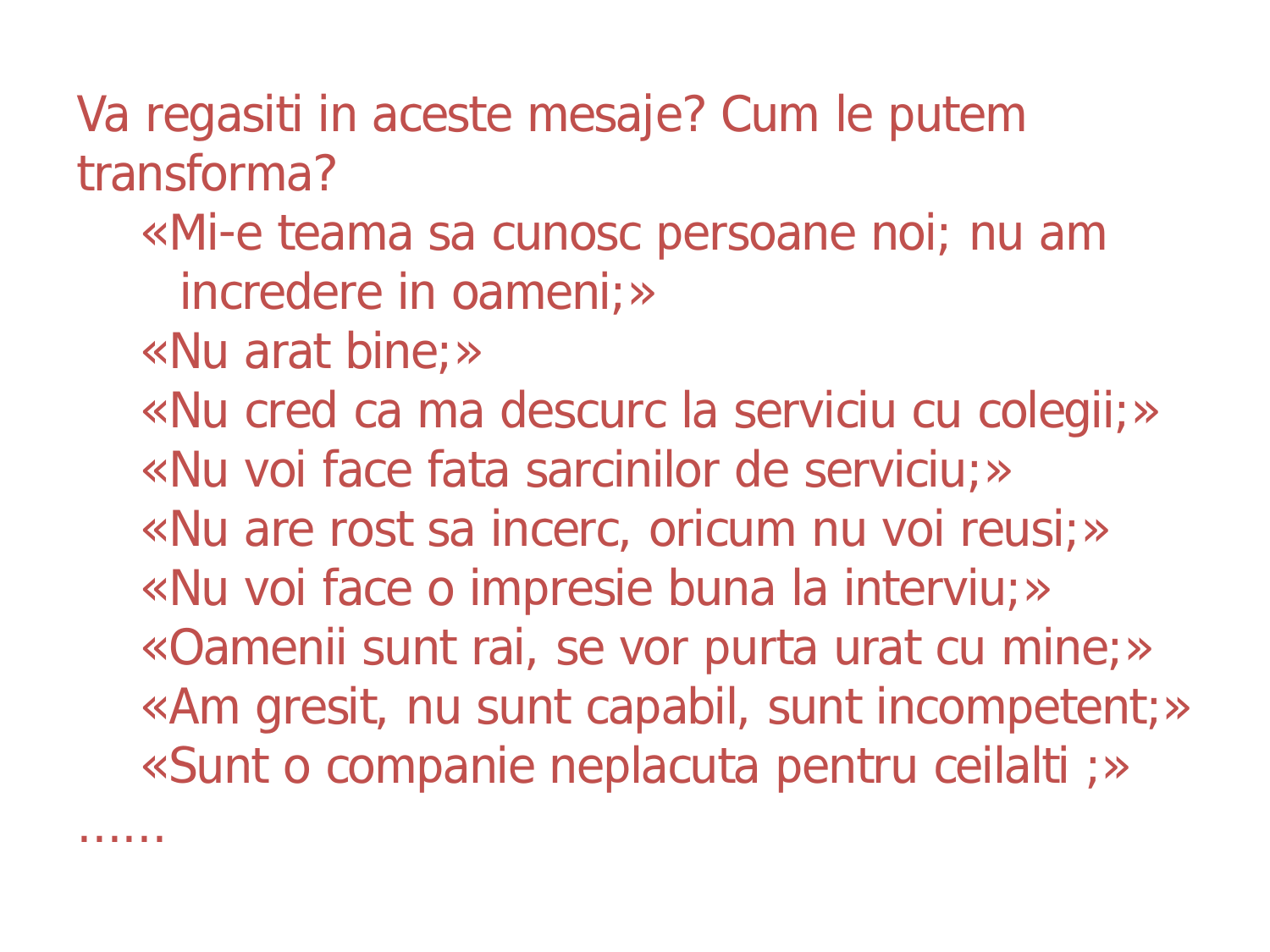

Va regasiti in aceste mesaje? Cum le putem transforma?
«Mi-e teama sa cunosc persoane noi; nu am incredere in oameni;»
«Nu arat bine;»
«Nu cred ca ma descurc la serviciu cu colegii;»
«Nu voi face fata sarcinilor de serviciu;»
«Nu are rost sa incerc, oricum nu voi reusi;»
«Nu voi face o impresie buna la interviu;»
«Oamenii sunt rai, se vor purta urat cu mine;»
«Am gresit, nu sunt capabil, sunt incompetent;»
«Sunt o companie neplacuta pentru ceilalti ;»
......